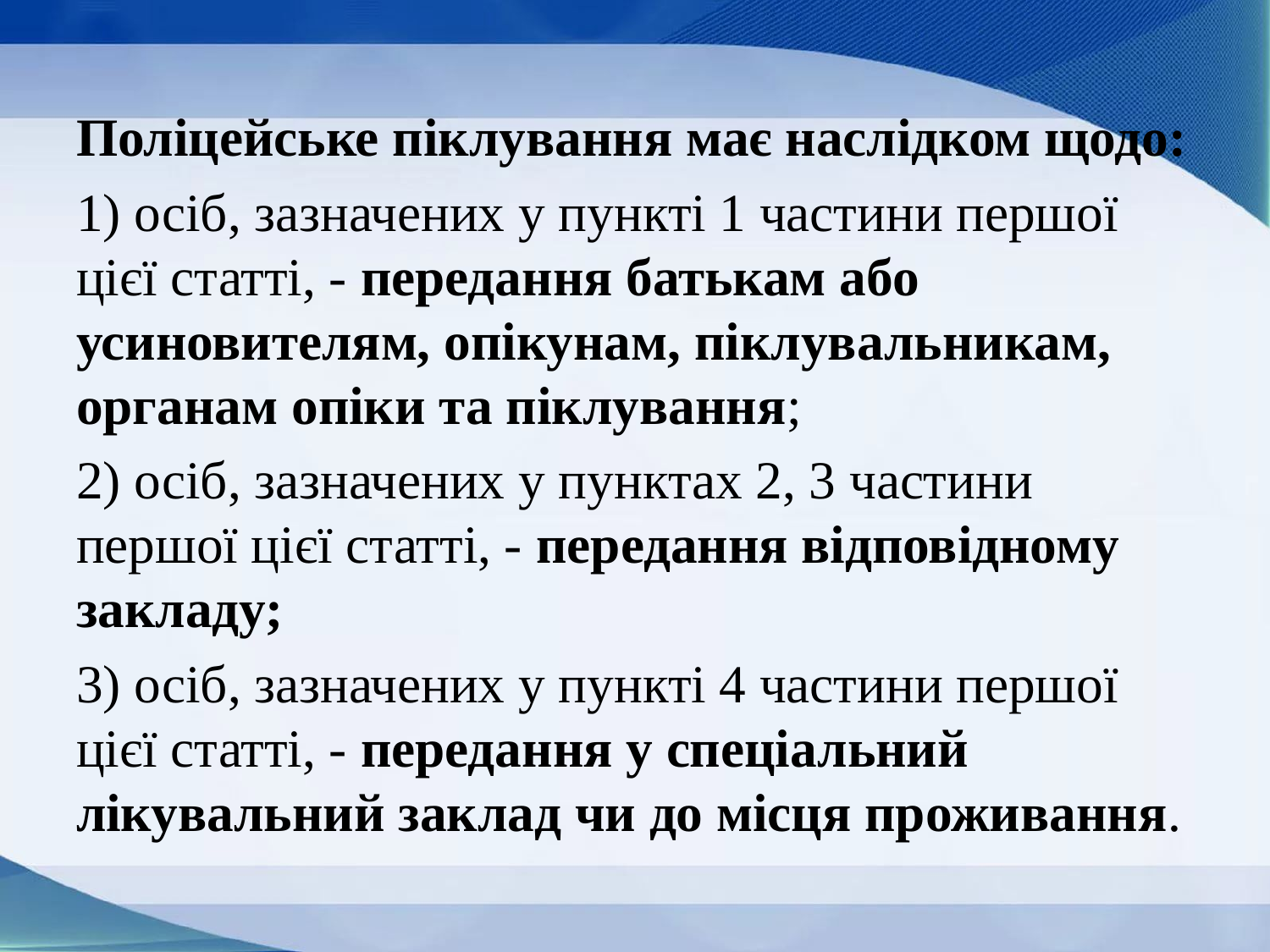

Поліцейське піклування має наслідком щодо:
1) осіб, зазначених у пункті 1 частини першої цієї статті, - передання батькам або усиновителям, опікунам, піклувальникам, органам опіки та піклування;
2) осіб, зазначених у пунктах 2, 3 частини першої цієї статті, - передання відповідному закладу;
3) осіб, зазначених у пункті 4 частини першої цієї статті, - передання у спеціальний лікувальний заклад чи до місця проживання.